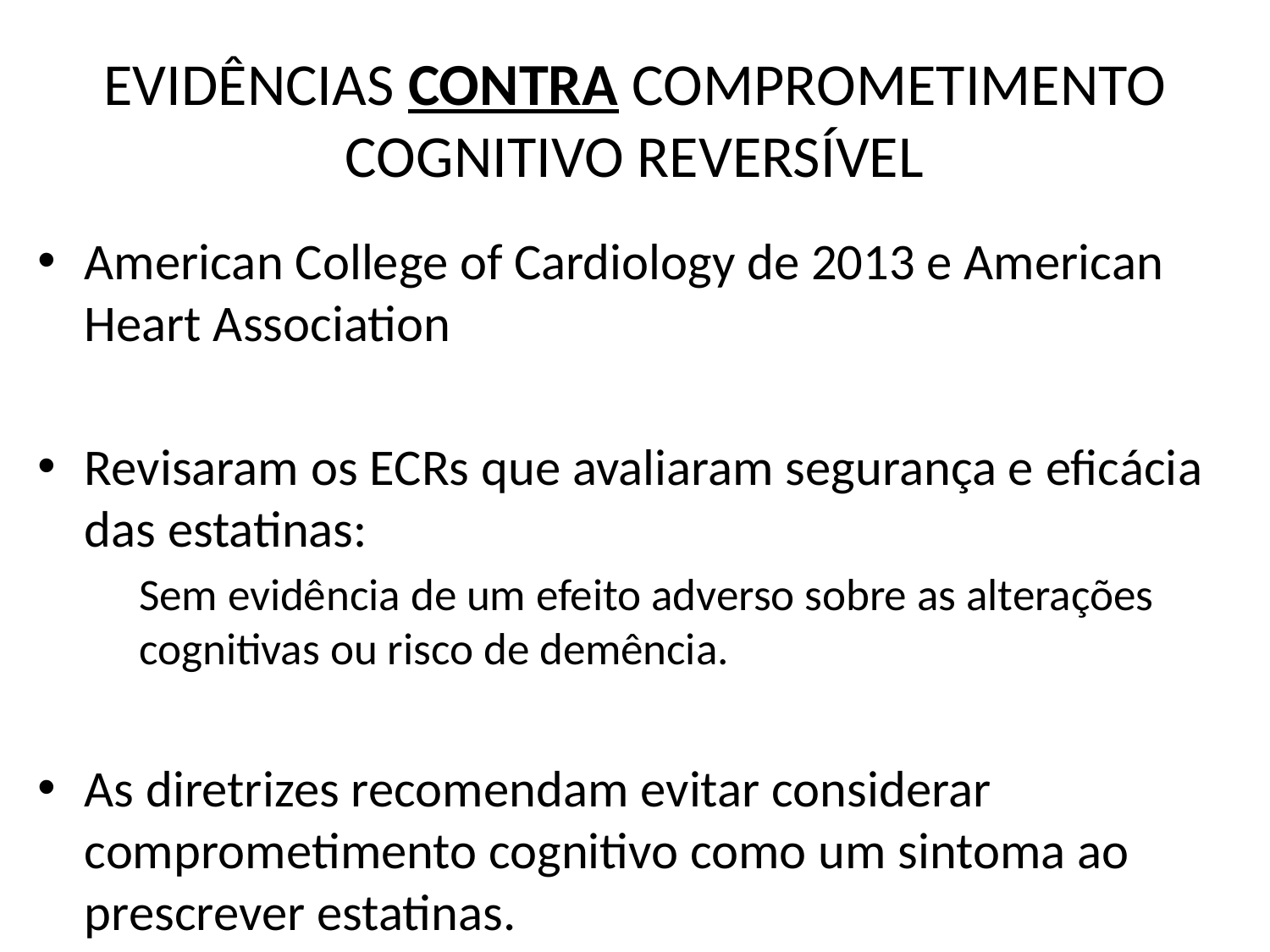

# EVIDÊNCIAS CONTRA COMPROMETIMENTO COGNITIVO REVERSÍVEL
American College of Cardiology de 2013 e American Heart Association

Revisaram os ECRs que avaliaram segurança e eficácia das estatinas:
	Sem evidência de um efeito adverso sobre as alterações cognitivas ou risco de demência.

As diretrizes recomendam evitar considerar comprometimento cognitivo como um sintoma ao prescrever estatinas.